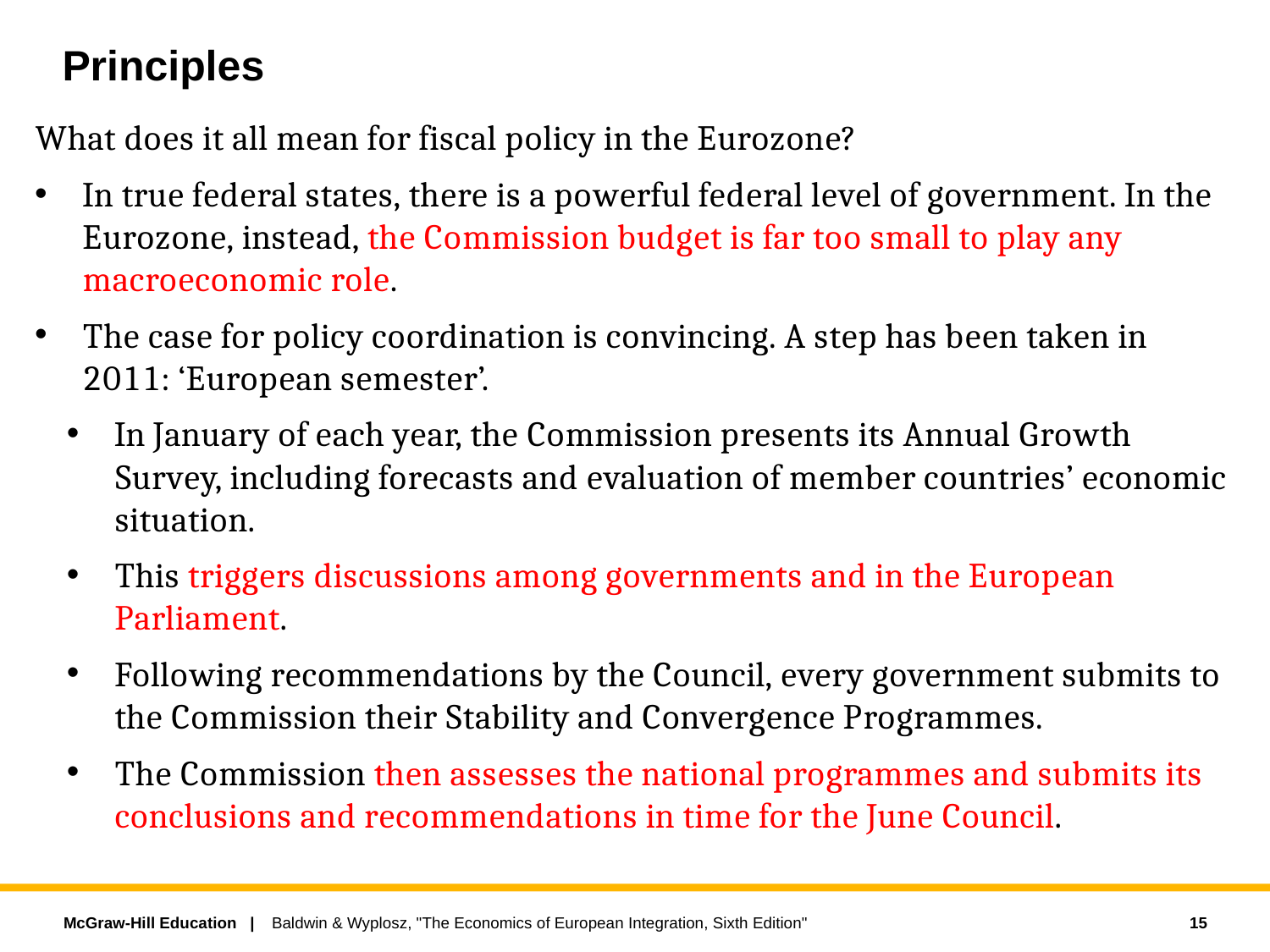

# Principles
What does it all mean for fiscal policy in the Eurozone?
In true federal states, there is a powerful federal level of government. In the Eurozone, instead, the Commission budget is far too small to play any macroeconomic role.
The case for policy coordination is convincing. A step has been taken in 2011: ‘European semester’.
In January of each year, the Commission presents its Annual Growth Survey, including forecasts and evaluation of member countries’ economic situation.
This triggers discussions among governments and in the European Parliament.
Following recommendations by the Council, every government submits to the Commission their Stability and Convergence Programmes.
The Commission then assesses the national programmes and submits its conclusions and recommendations in time for the June Council.

15
Baldwin & Wyplosz, "The Economics of European Integration, Sixth Edition"